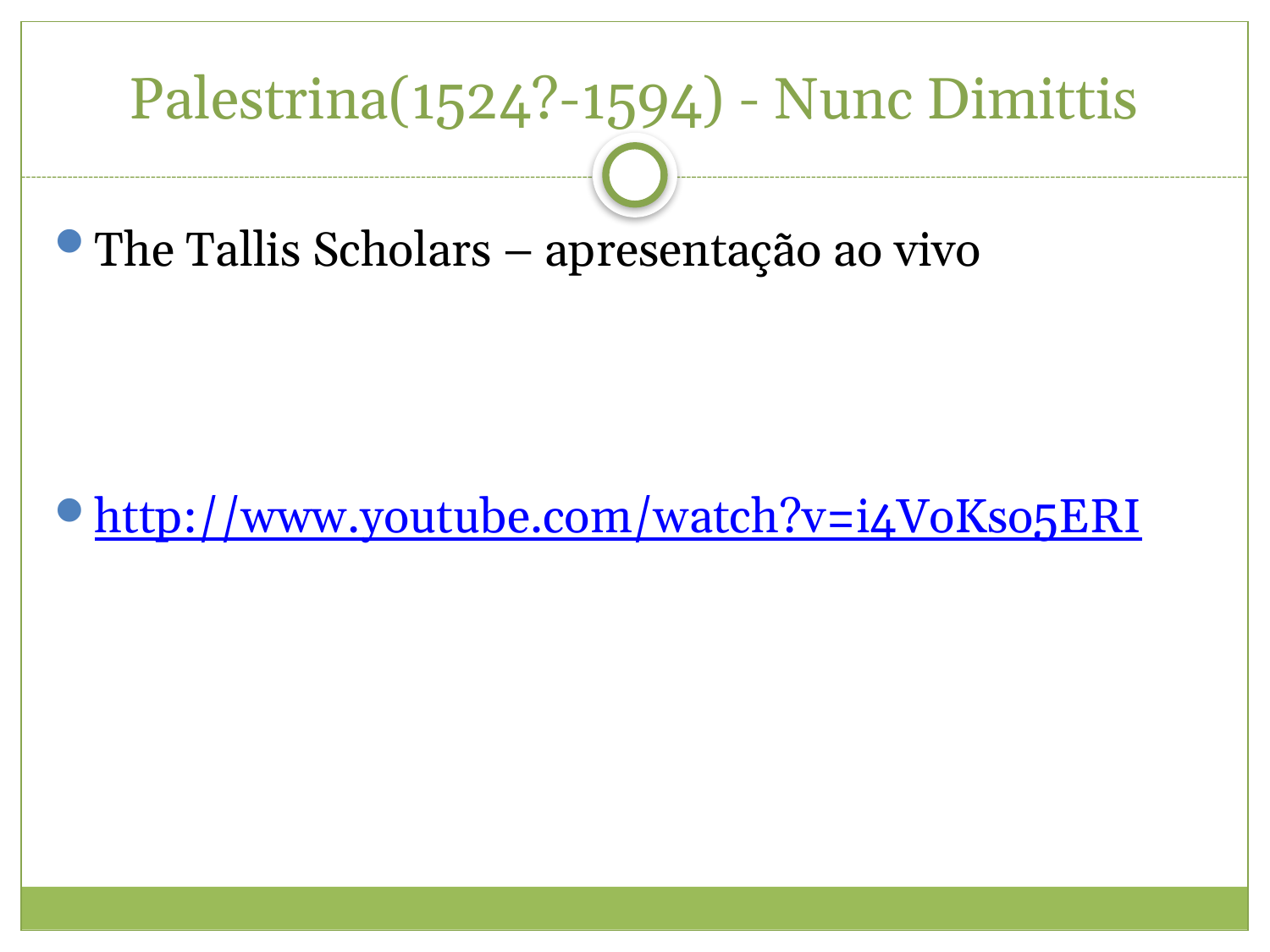

# Palestrina(1524?-1594) - Nunc Dimittis
The Tallis Scholars – apresentação ao vivo

http://www.youtube.com/watch?v=i4VoKso5ERI